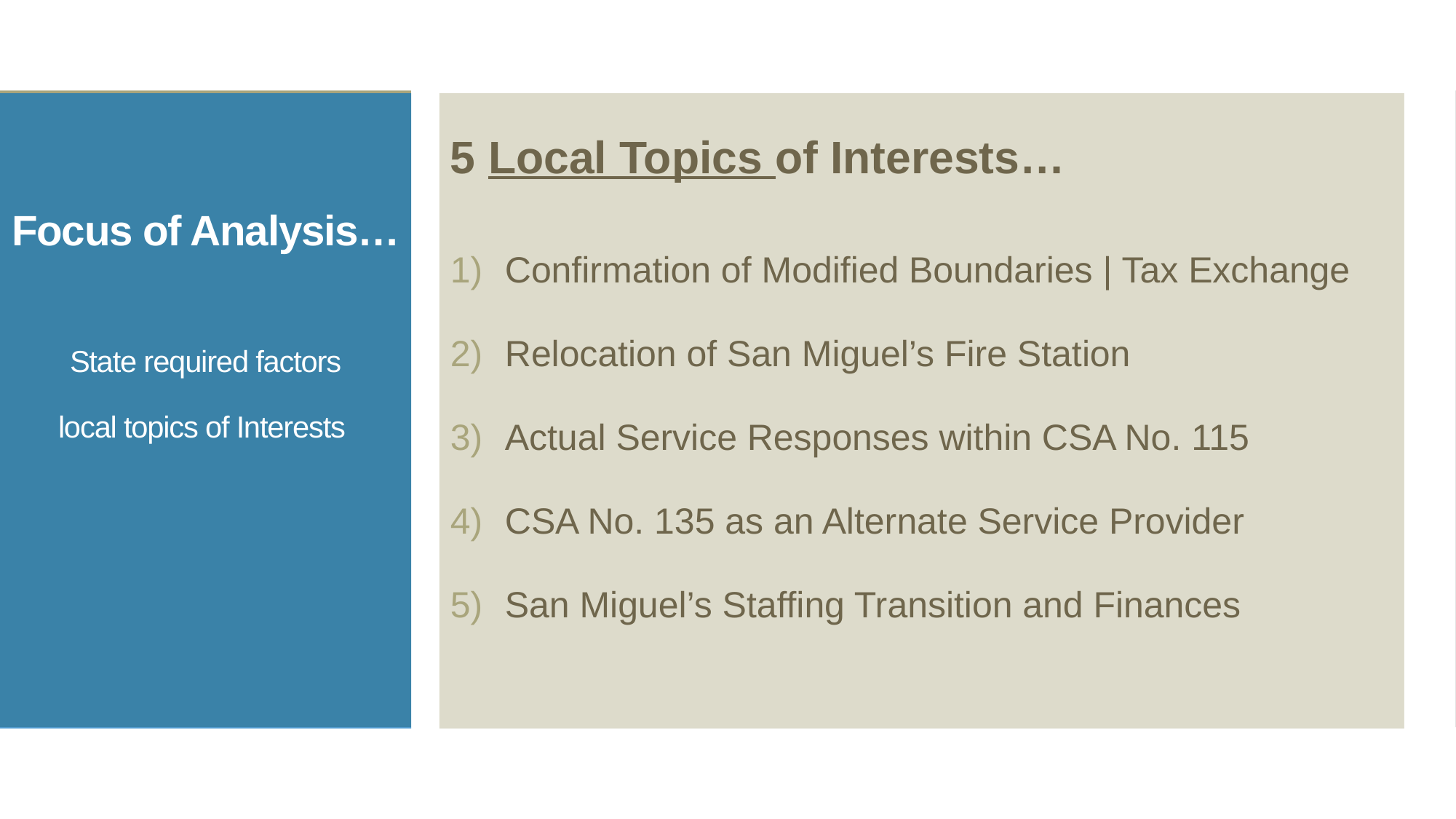

# Focus of Analysis… State required factors local topics of Interests
5 Local Topics of Interests…

Confirmation of Modified Boundaries | Tax Exchange
Relocation of San Miguel’s Fire Station
Actual Service Responses within CSA No. 115
CSA No. 135 as an Alternate Service Provider
San Miguel’s Staffing Transition and Finances